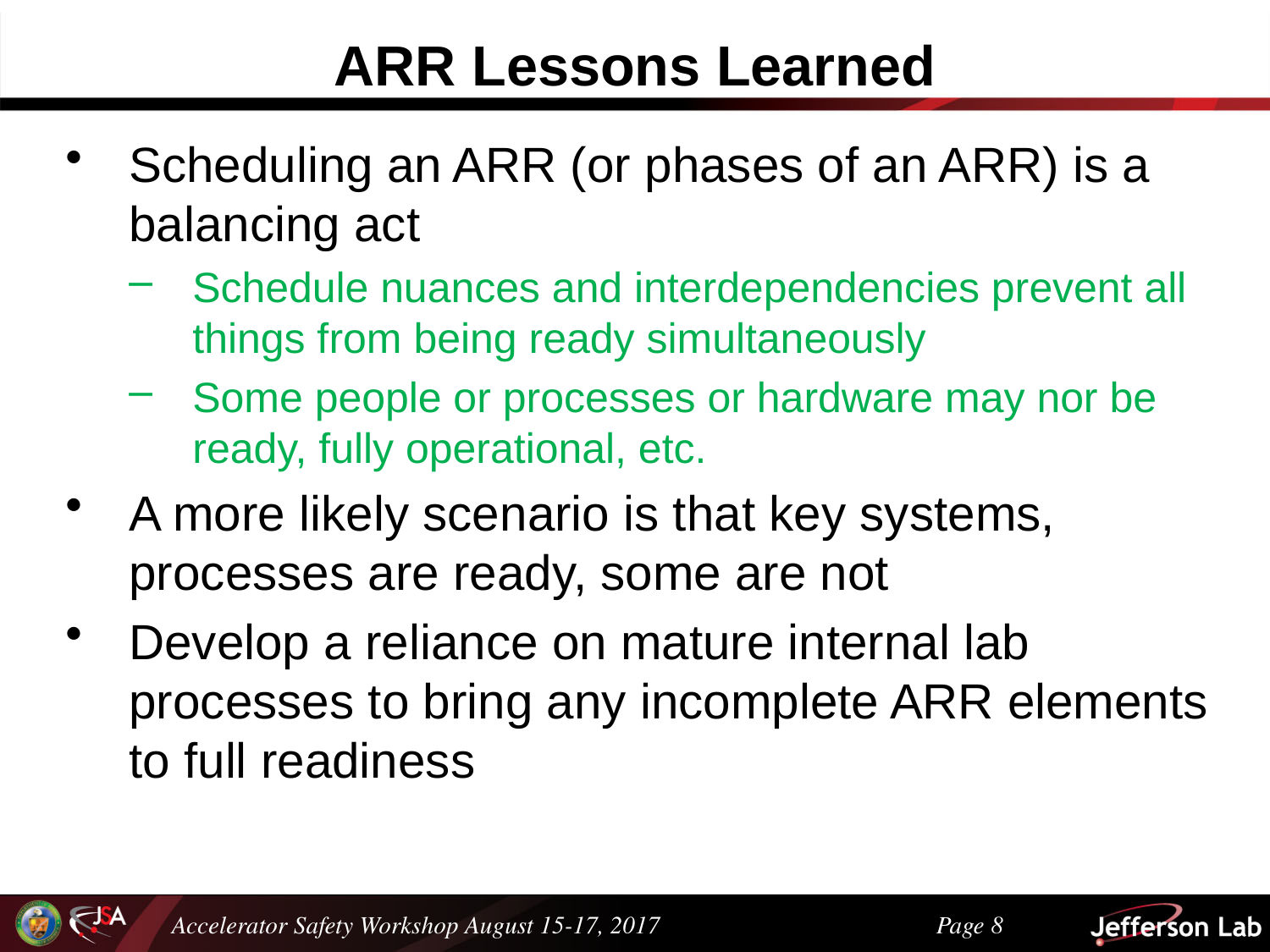

# ARR Lessons Learned
Scheduling an ARR (or phases of an ARR) is a balancing act
Schedule nuances and interdependencies prevent all things from being ready simultaneously
Some people or processes or hardware may nor be ready, fully operational, etc.
A more likely scenario is that key systems, processes are ready, some are not
Develop a reliance on mature internal lab processes to bring any incomplete ARR elements to full readiness